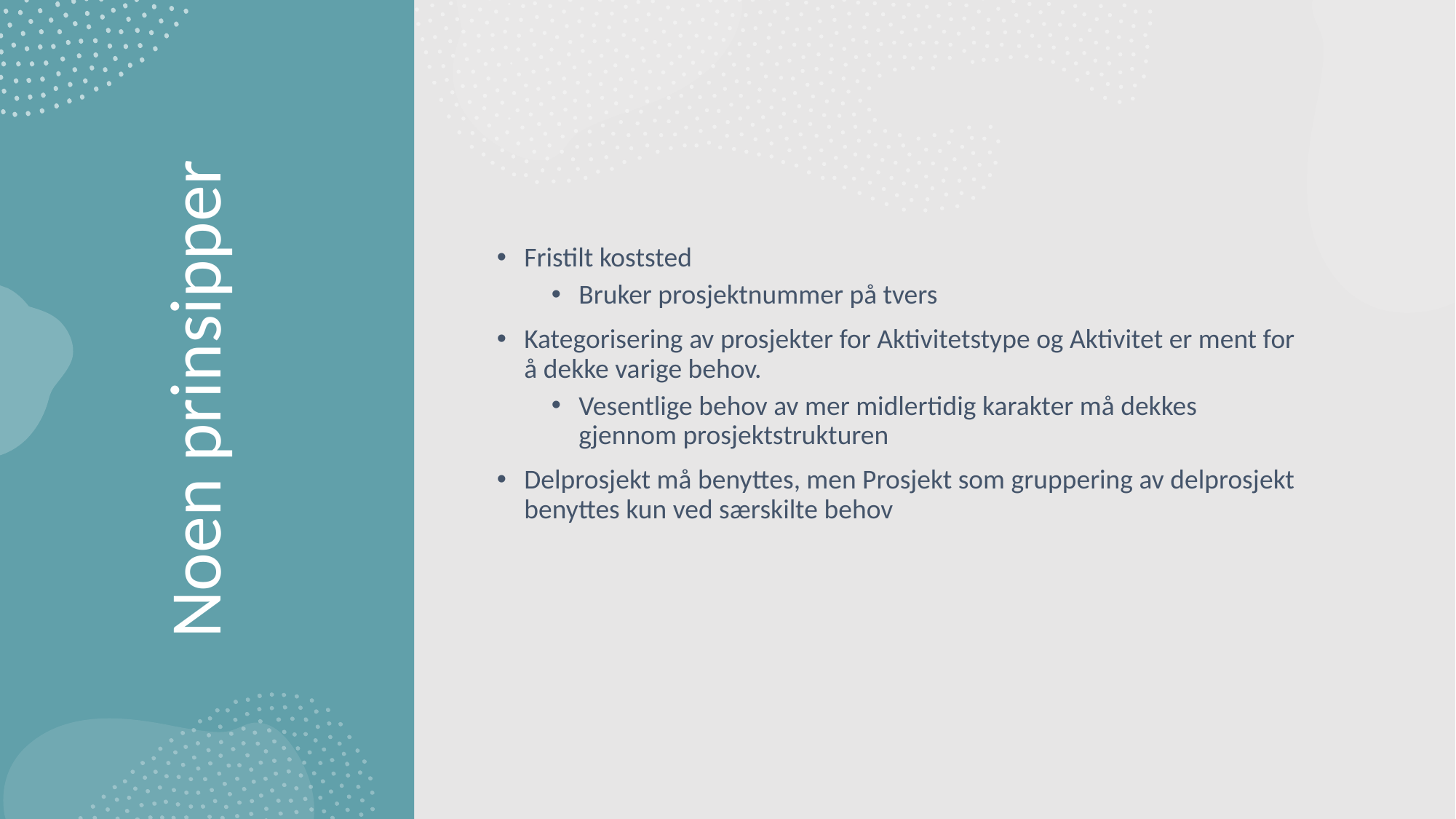

Fristilt koststed
Bruker prosjektnummer på tvers
Kategorisering av prosjekter for Aktivitetstype og Aktivitet er ment for å dekke varige behov.
Vesentlige behov av mer midlertidig karakter må dekkes gjennom prosjektstrukturen
Delprosjekt må benyttes, men Prosjekt som gruppering av delprosjekt benyttes kun ved særskilte behov

# Noen prinsipper